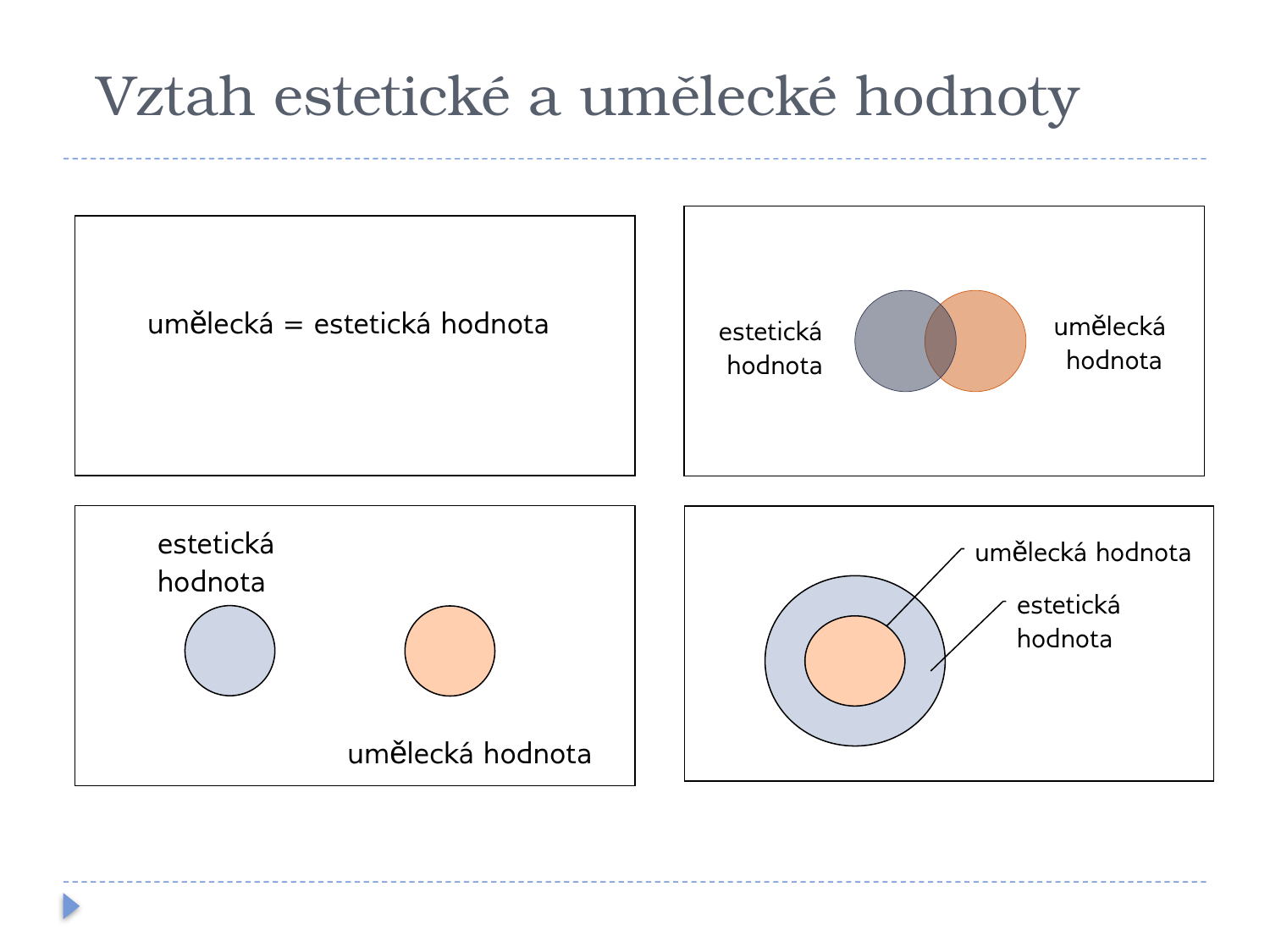

# Vztah estetické a umělecké hodnoty

umělecká
hodnota
estetická
hodnota

umělecká = estetická hodnota

umělecká hodnota

estetická
hodnota
estetická hodnota

umělecká hodnota